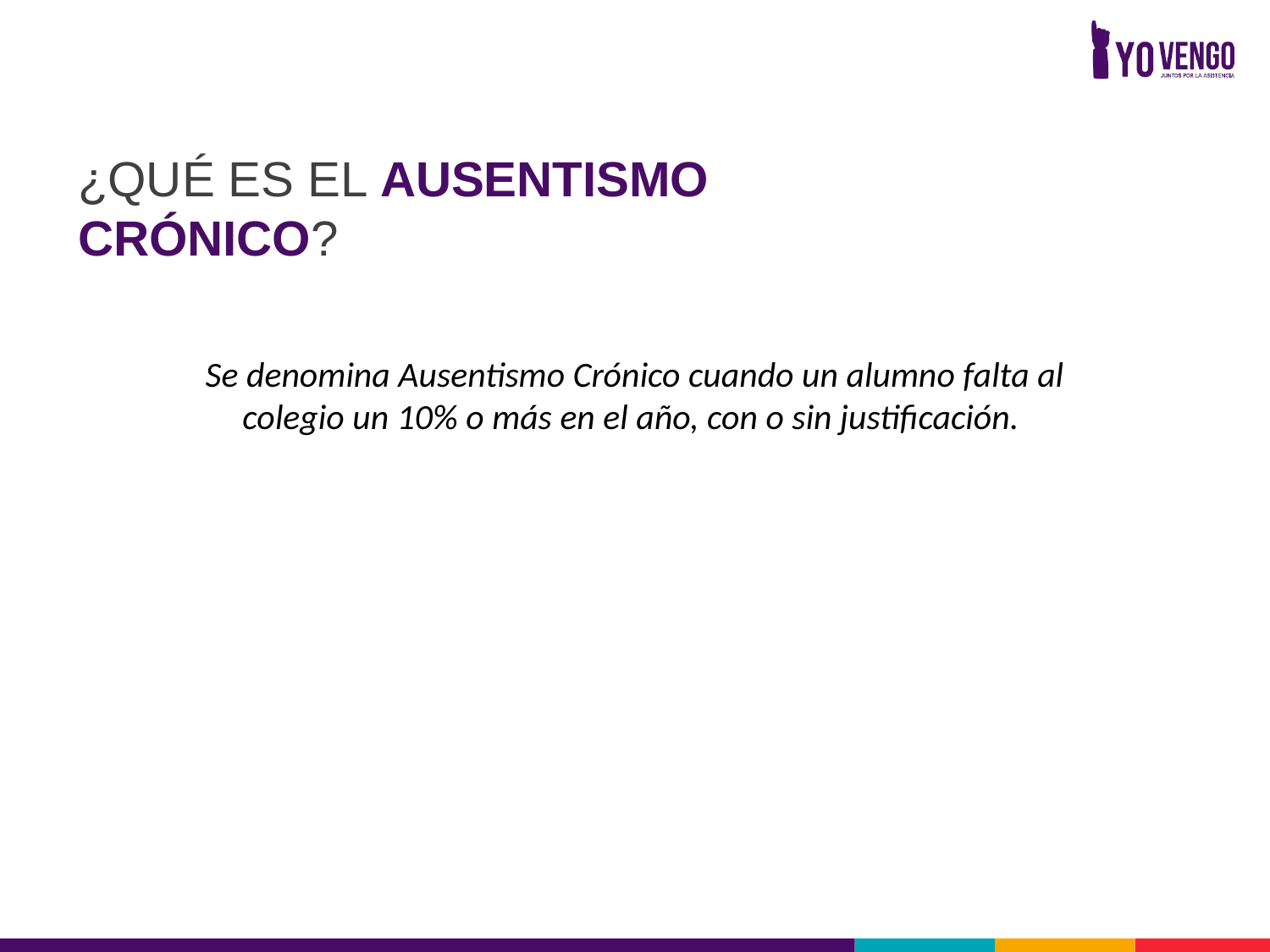

¿QUÉ ES EL AUSENTISMO CRÓNICO?

Se denomina Ausentismo Crónico cuando un alumno falta al colegio un 10% o más en el año, con o sin justificación.